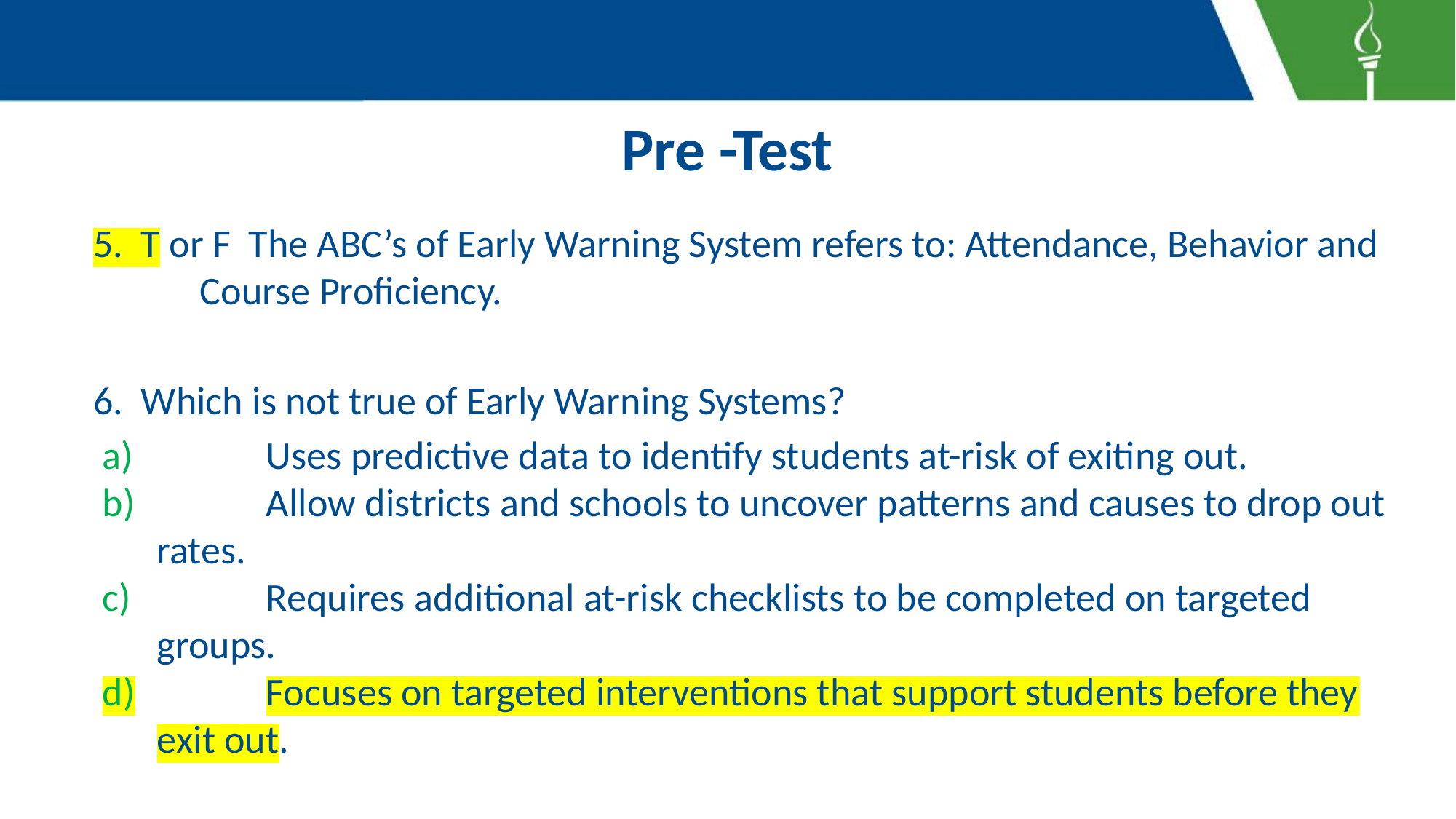

# Pre -Test
5.  T or F  The ABC’s of Early Warning System refers to: Attendance, Behavior and
            Course Proficiency.

6.  Which is not true of Early Warning Systems?
	Uses predictive data to identify students at-risk of exiting out.
	Allow districts and schools to uncover patterns and causes to drop out rates.
	Requires additional at-risk checklists to be completed on targeted groups.
	Focuses on targeted interventions that support students before they exit out.